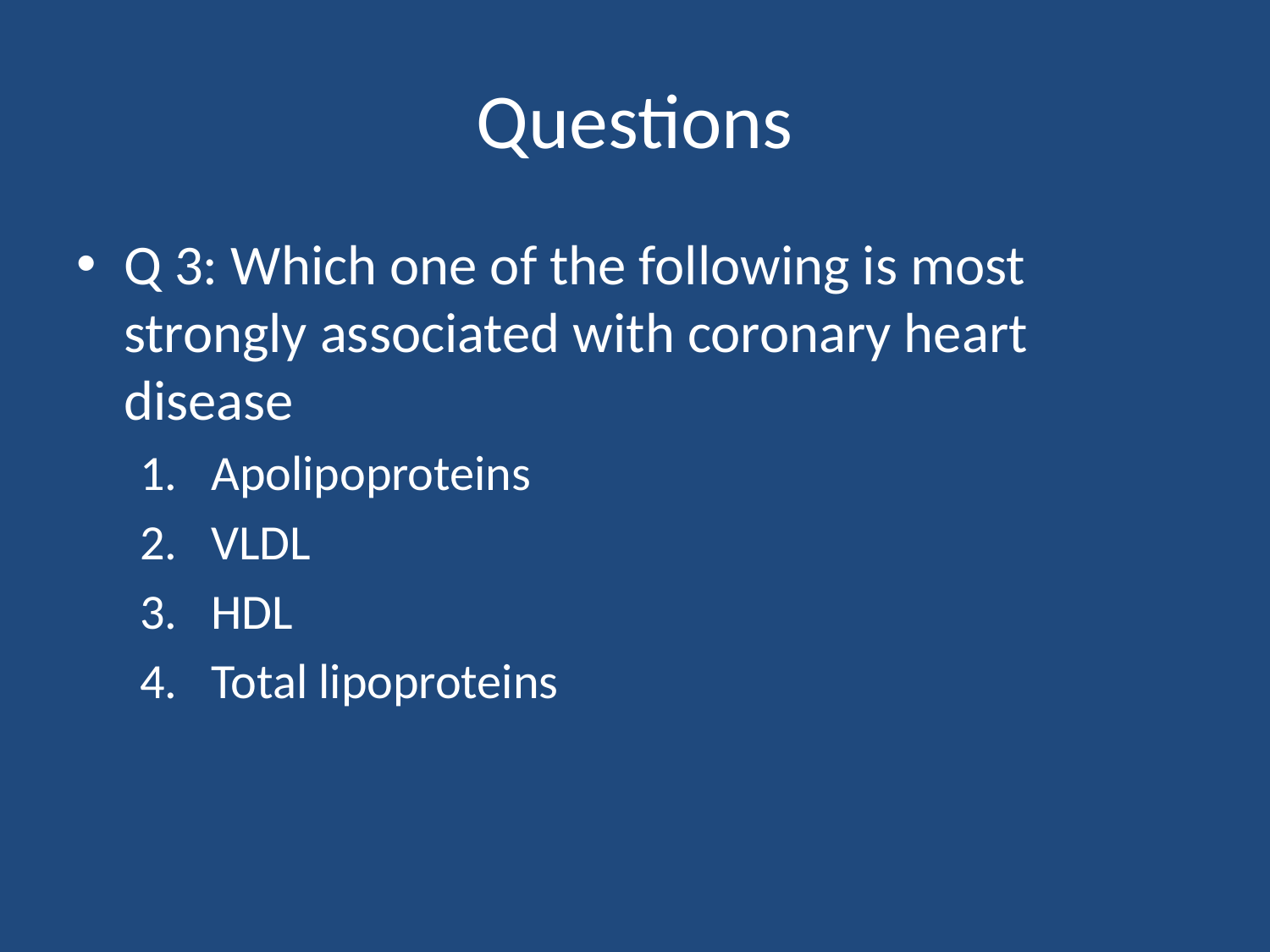

# Questions
Q 3: Which one of the following is most strongly associated with coronary heart disease
Apolipoproteins
VLDL
HDL
Total lipoproteins